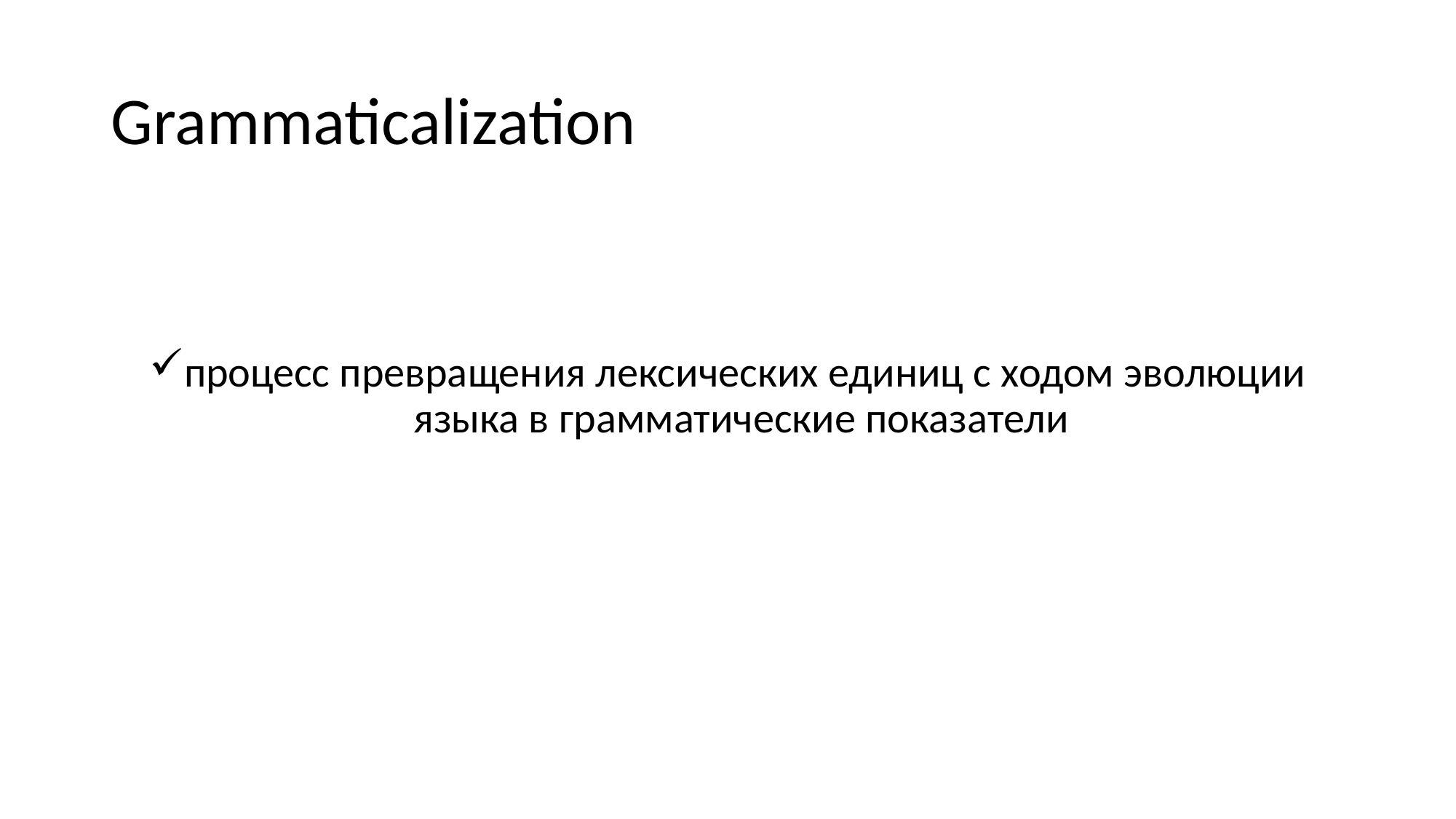

# Grammaticalization

процесс превращения лексических единиц с ходом эволюции языка в грамматические показатели